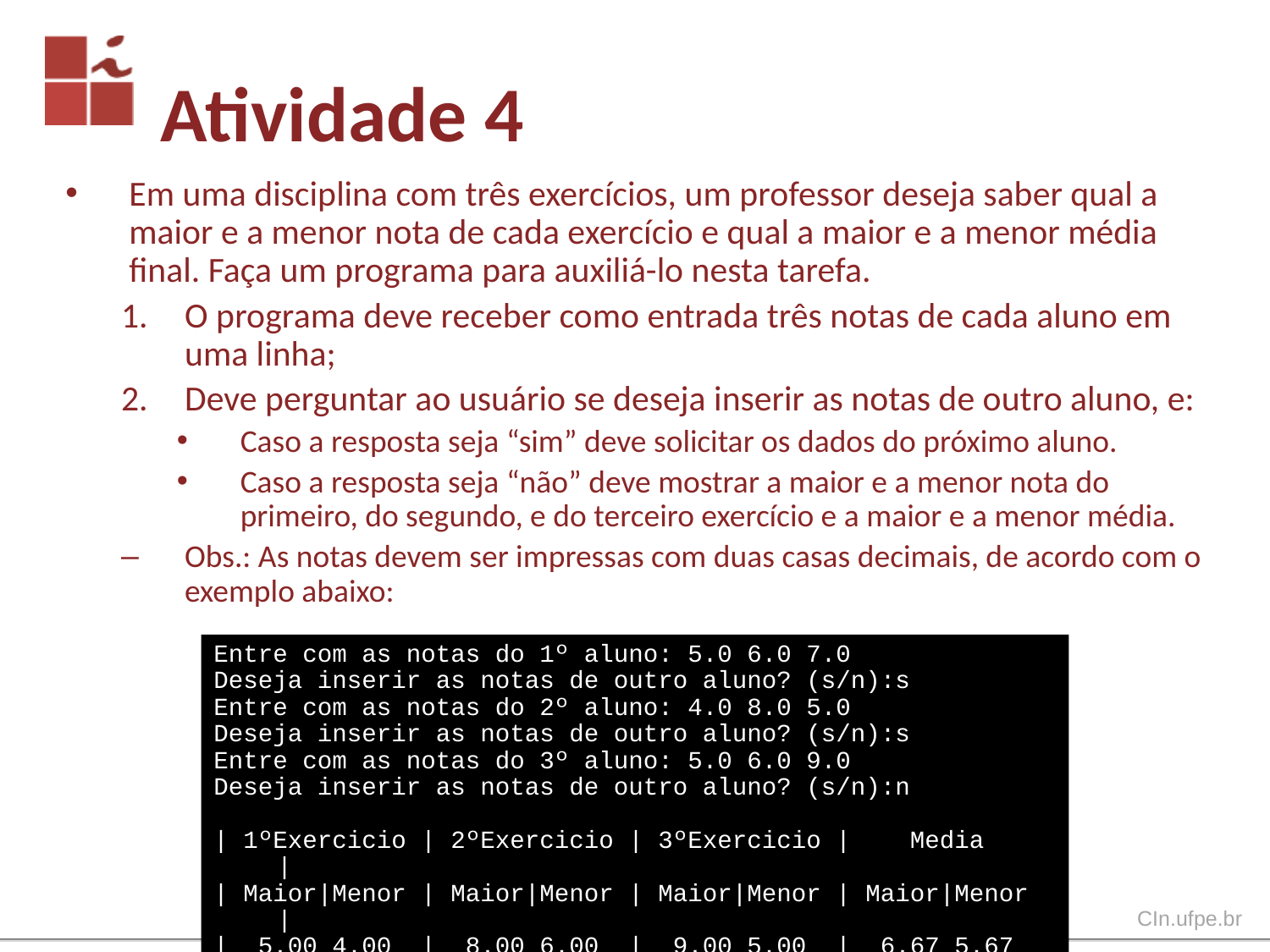

# Atividade 4
Em uma disciplina com três exercícios, um professor deseja saber qual a maior e a menor nota de cada exercício e qual a maior e a menor média final. Faça um programa para auxiliá-lo nesta tarefa.
O programa deve receber como entrada três notas de cada aluno em uma linha;
Deve perguntar ao usuário se deseja inserir as notas de outro aluno, e:
Caso a resposta seja “sim” deve solicitar os dados do próximo aluno.
Caso a resposta seja “não” deve mostrar a maior e a menor nota do primeiro, do segundo, e do terceiro exercício e a maior e a menor média.
Obs.: As notas devem ser impressas com duas casas decimais, de acordo com o exemplo abaixo:
Entre com as notas do 1º aluno: 5.0 6.0 7.0
Deseja inserir as notas de outro aluno? (s/n):s
Entre com as notas do 2º aluno: 4.0 8.0 5.0
Deseja inserir as notas de outro aluno? (s/n):s
Entre com as notas do 3º aluno: 5.0 6.0 9.0
Deseja inserir as notas de outro aluno? (s/n):n

| 1ºExercicio | 2ºExercicio | 3ºExercicio |    Media    |
| Maior|Menor | Maior|Menor | Maior|Menor | Maior|Menor |
|  5.00 4.00  |  8.00 6.00  |  9.00 5.00  |  6.67 5.67  |